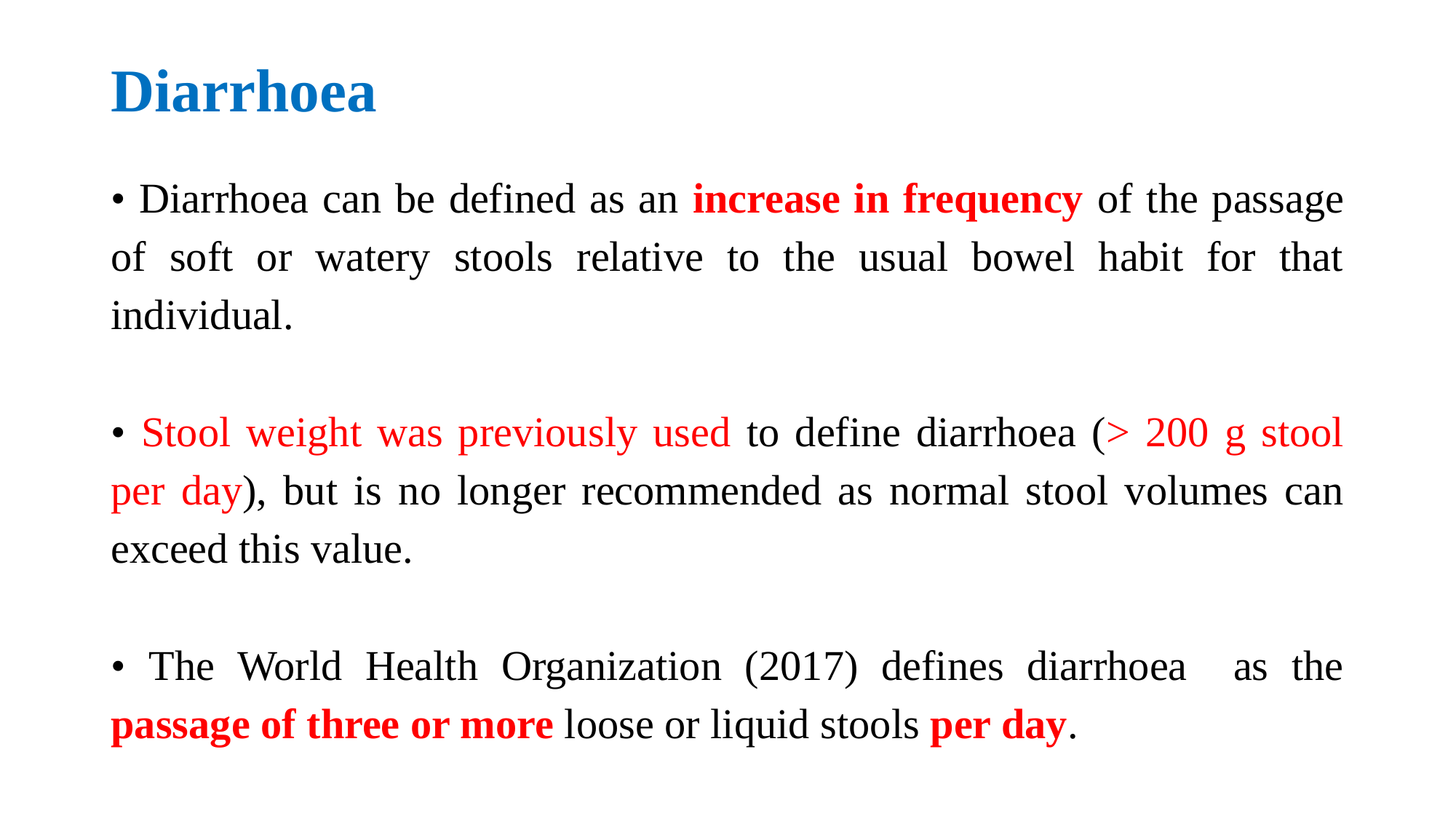

# Diarrhoea
• Diarrhoea can be defined as an increase in frequency of the passage of soft or watery stools relative to the usual bowel habit for that individual.

• Stool weight was previously used to define diarrhoea (> 200 g stool per day), but is no longer recommended as normal stool volumes can exceed this value.

• The World Health Organization (2017) defines diarrhoea  as the passage of three or more loose or liquid stools per day.